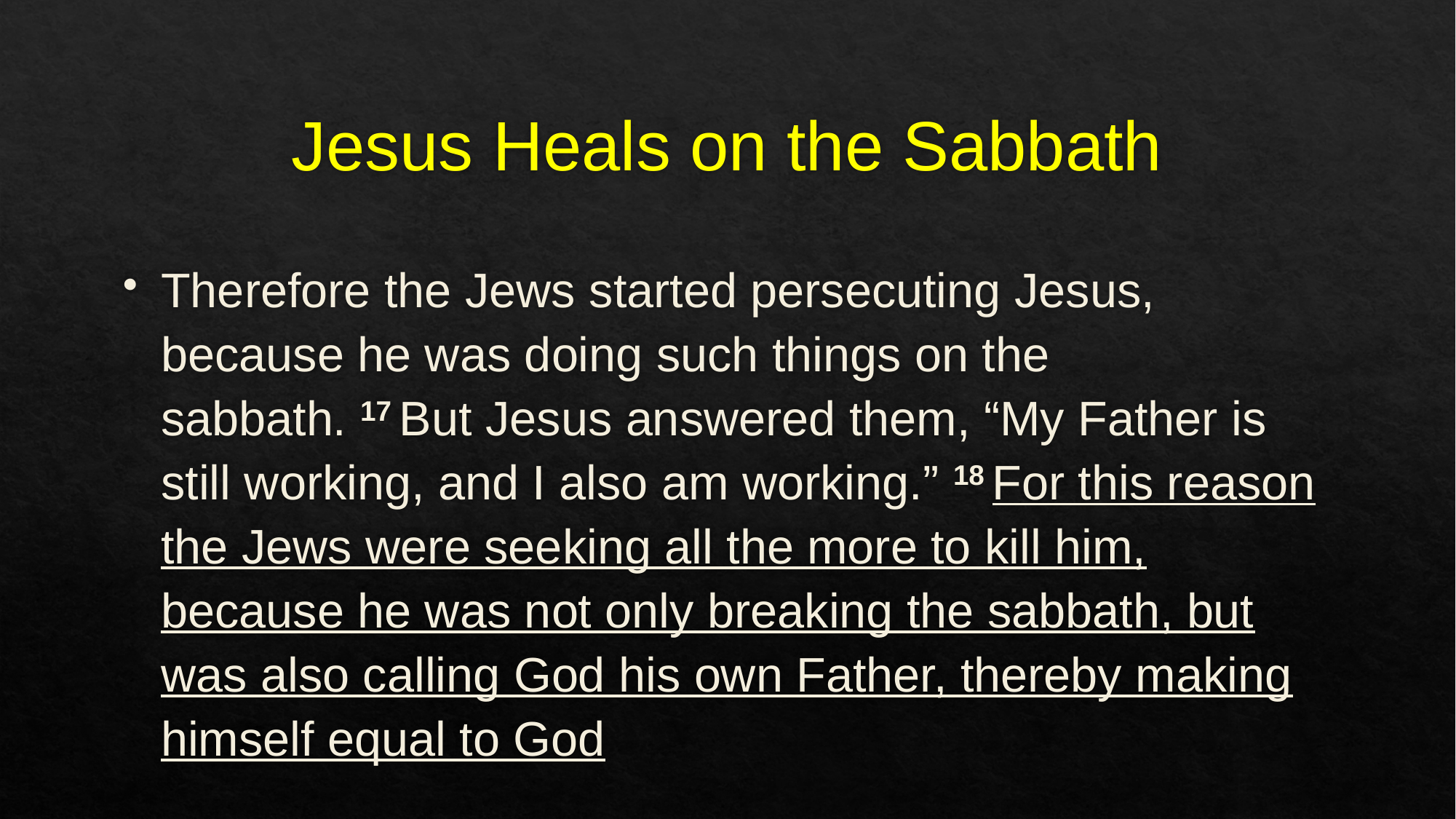

# Jesus Heals on the Sabbath
Therefore the Jews started persecuting Jesus, because he was doing such things on the sabbath. 17 But Jesus answered them, “My Father is still working, and I also am working.” 18 For this reason the Jews were seeking all the more to kill him, because he was not only breaking the sabbath, but was also calling God his own Father, thereby making himself equal to God